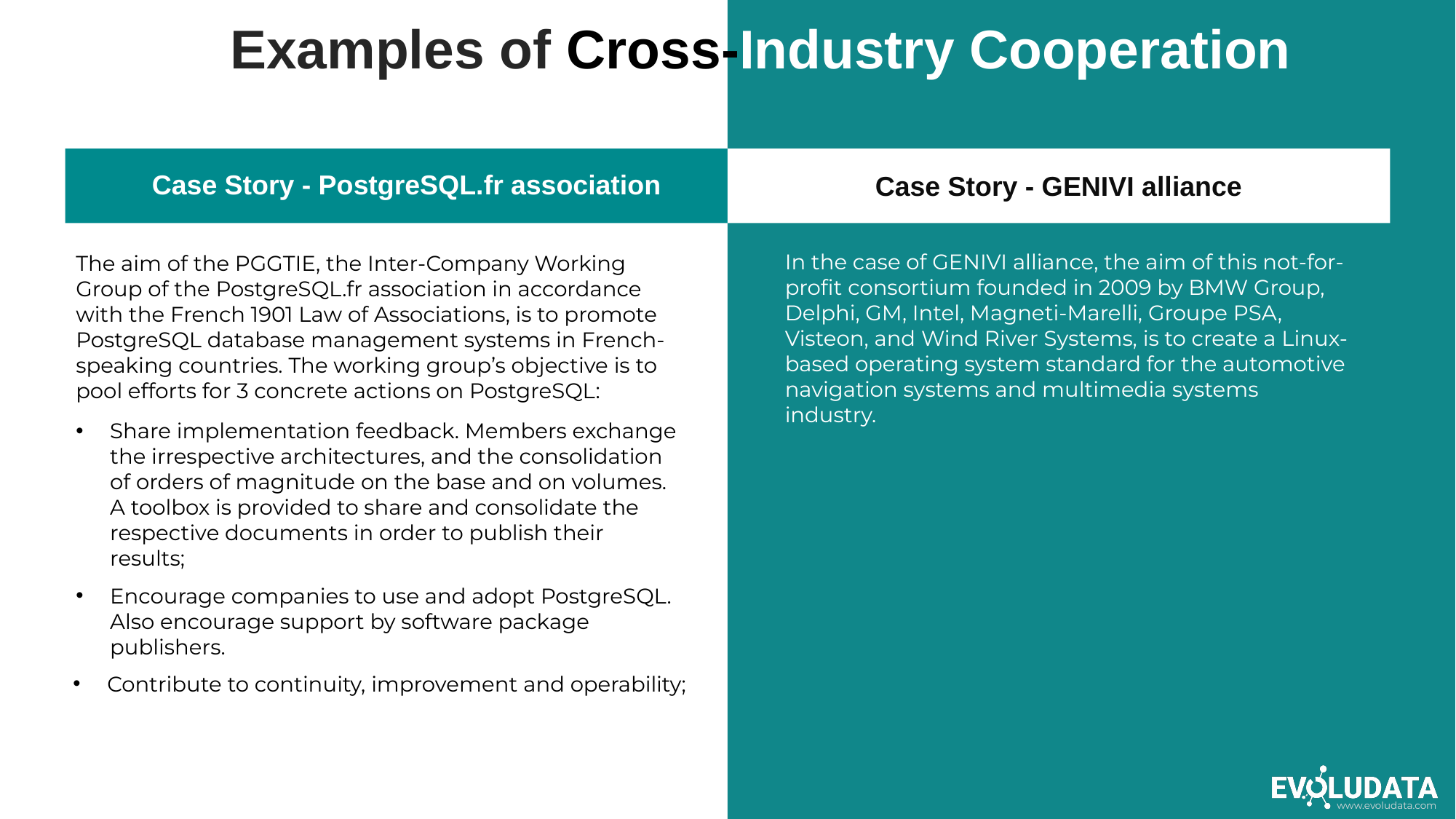

# Examples of Cross-Industry Cooperation

Case Story - PostgreSQL.fr association

Case Story - GENIVI alliance
In the case of GENIVI alliance, the aim of this not-for-profit consortium founded in 2009 by BMW Group, Delphi, GM, Intel, Magneti-Marelli, Groupe PSA, Visteon, and Wind River Systems, is to create a Linux-based operating system standard for the automotive navigation systems and multimedia systems industry.
The aim of the PGGTIE, the Inter-Company Working Group of the PostgreSQL.fr association in accordance with the French 1901 Law of Associations, is to promote PostgreSQL database management systems in French-speaking countries. The working group’s objective is to pool efforts for 3 concrete actions on PostgreSQL:
Share implementation feedback. Members exchange the irrespective architectures, and the consolidation of orders of magnitude on the base and on volumes. A toolbox is provided to share and consolidate the respective documents in order to publish their results;
Encourage companies to use and adopt PostgreSQL. Also encourage support by software package publishers.
Contribute to continuity, improvement and operability;